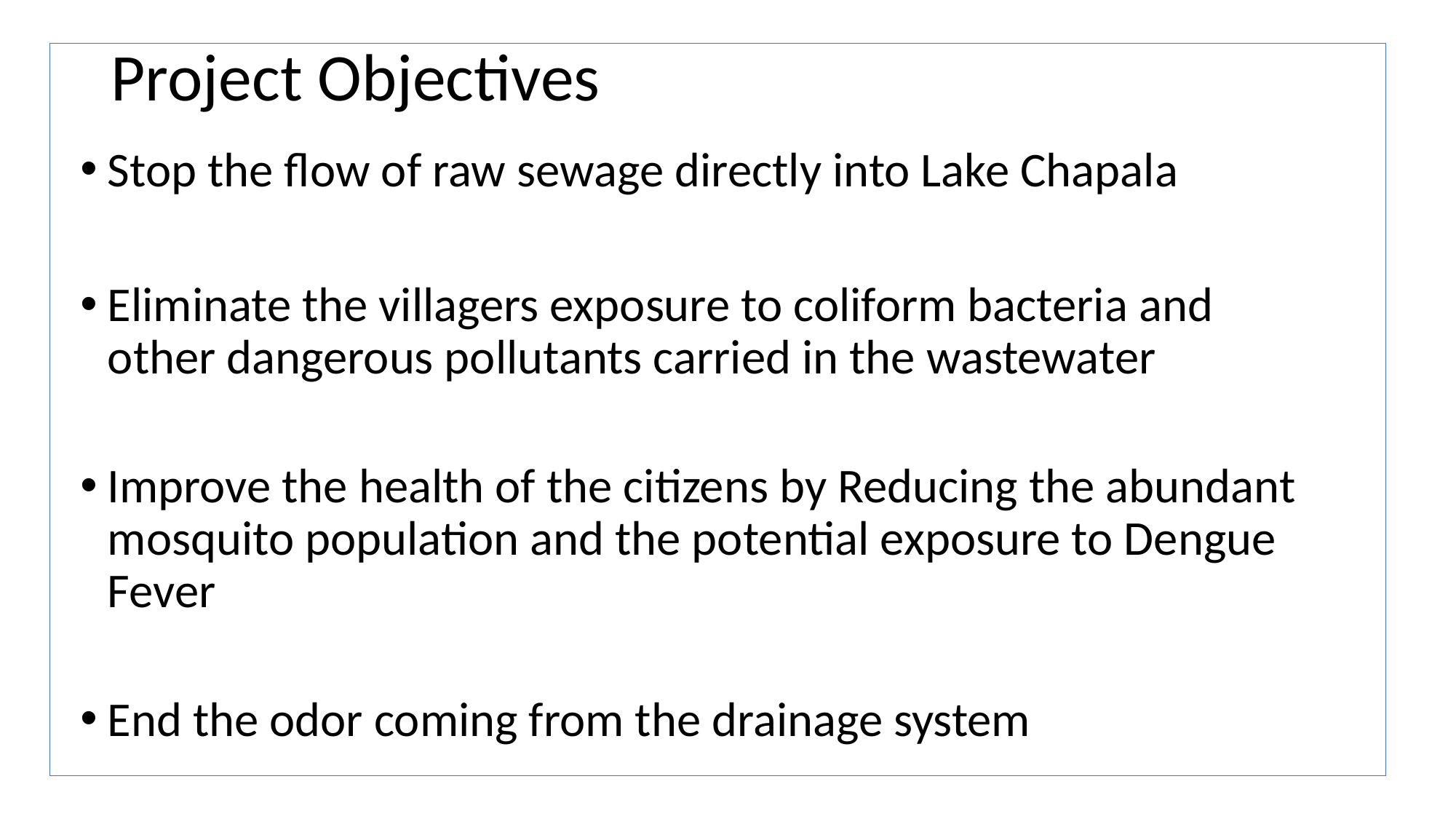

# Project Objectives

Stop the flow of raw sewage directly into Lake Chapala

Eliminate the villagers exposure to coliform bacteria and other dangerous pollutants carried in the wastewater

Improve the health of the citizens by Reducing the abundant mosquito population and the potential exposure to Dengue Fever

End the odor coming from the drainage system